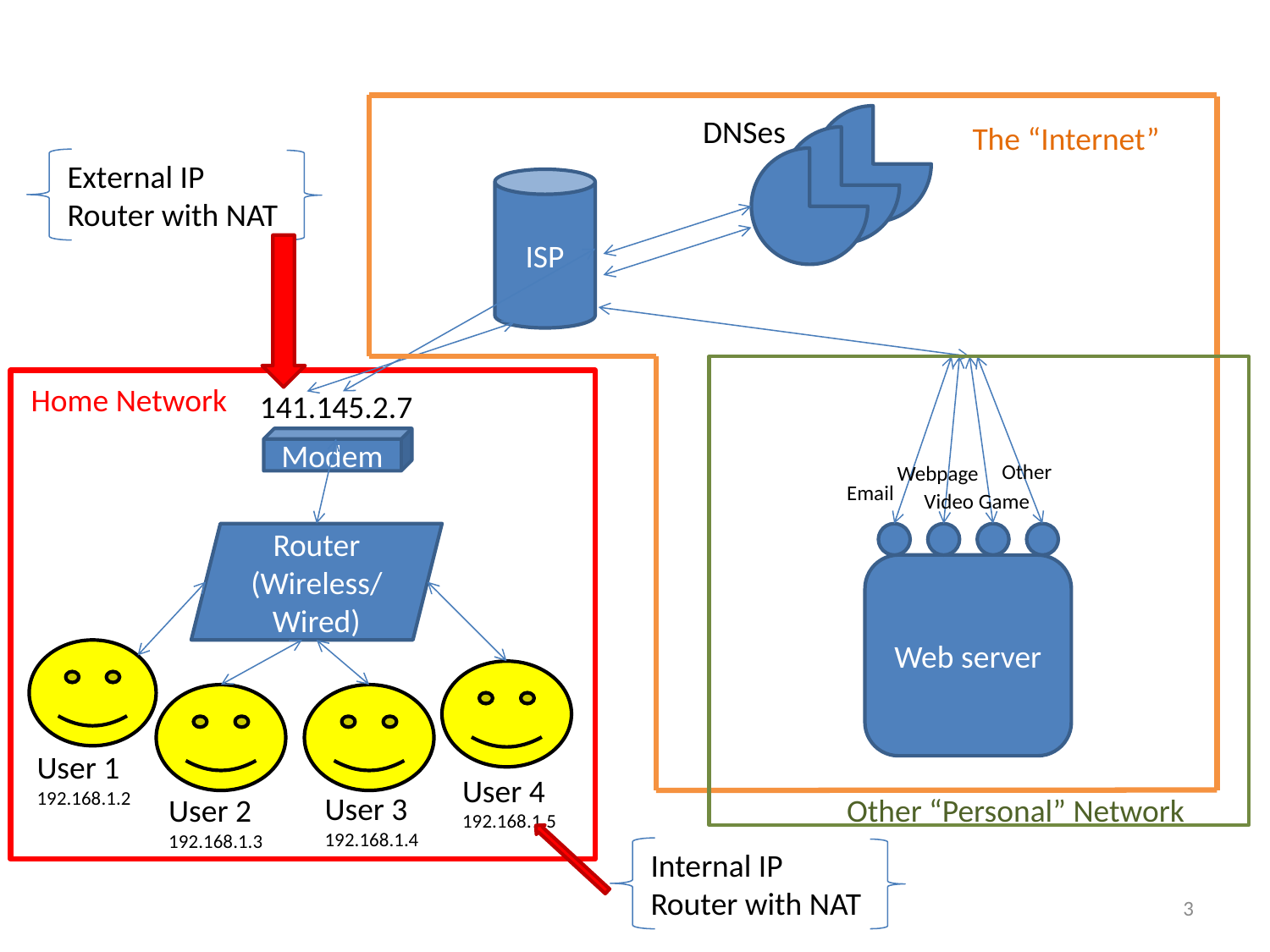

DNSes

The “Internet”

External IP
Router with NAT

ISP

Home Network
141.145.2.7
Modem
Other
Webpage
Email
Video Game

Router (Wireless/Wired)

Web server

User 1
192.168.1.2
User 4
192.168.1.5
User 3
192.168.1.4

User 2
192.168.1.3
Other “Personal” Network

Internal IP
Router with NAT

3